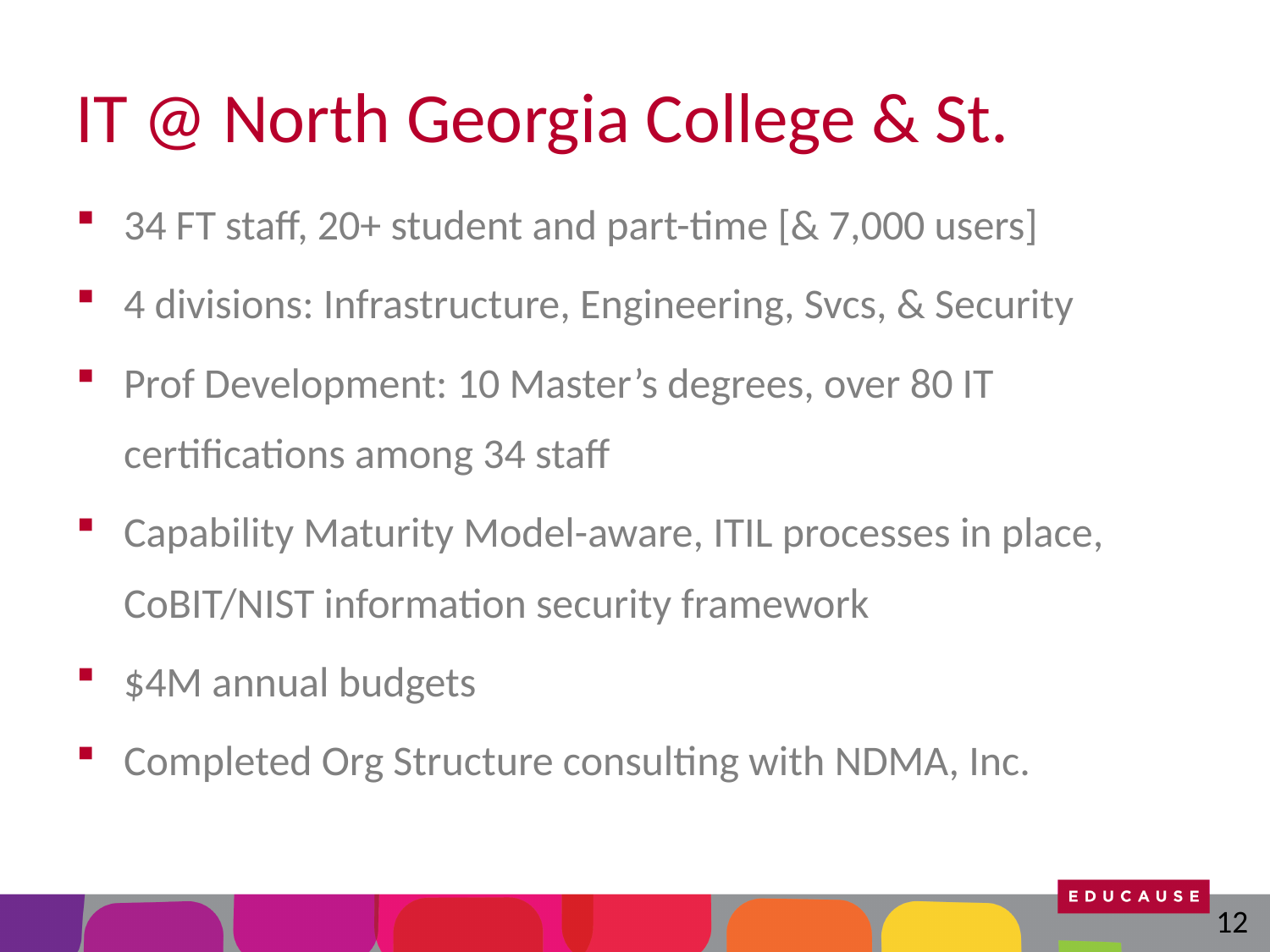

# IT @ North Georgia College & St.
34 FT staff, 20+ student and part-time [& 7,000 users]
4 divisions: Infrastructure, Engineering, Svcs, & Security
Prof Development: 10 Master’s degrees, over 80 IT certifications among 34 staff
Capability Maturity Model-aware, ITIL processes in place, CoBIT/NIST information security framework
$4M annual budgets
Completed Org Structure consulting with NDMA, Inc.
12